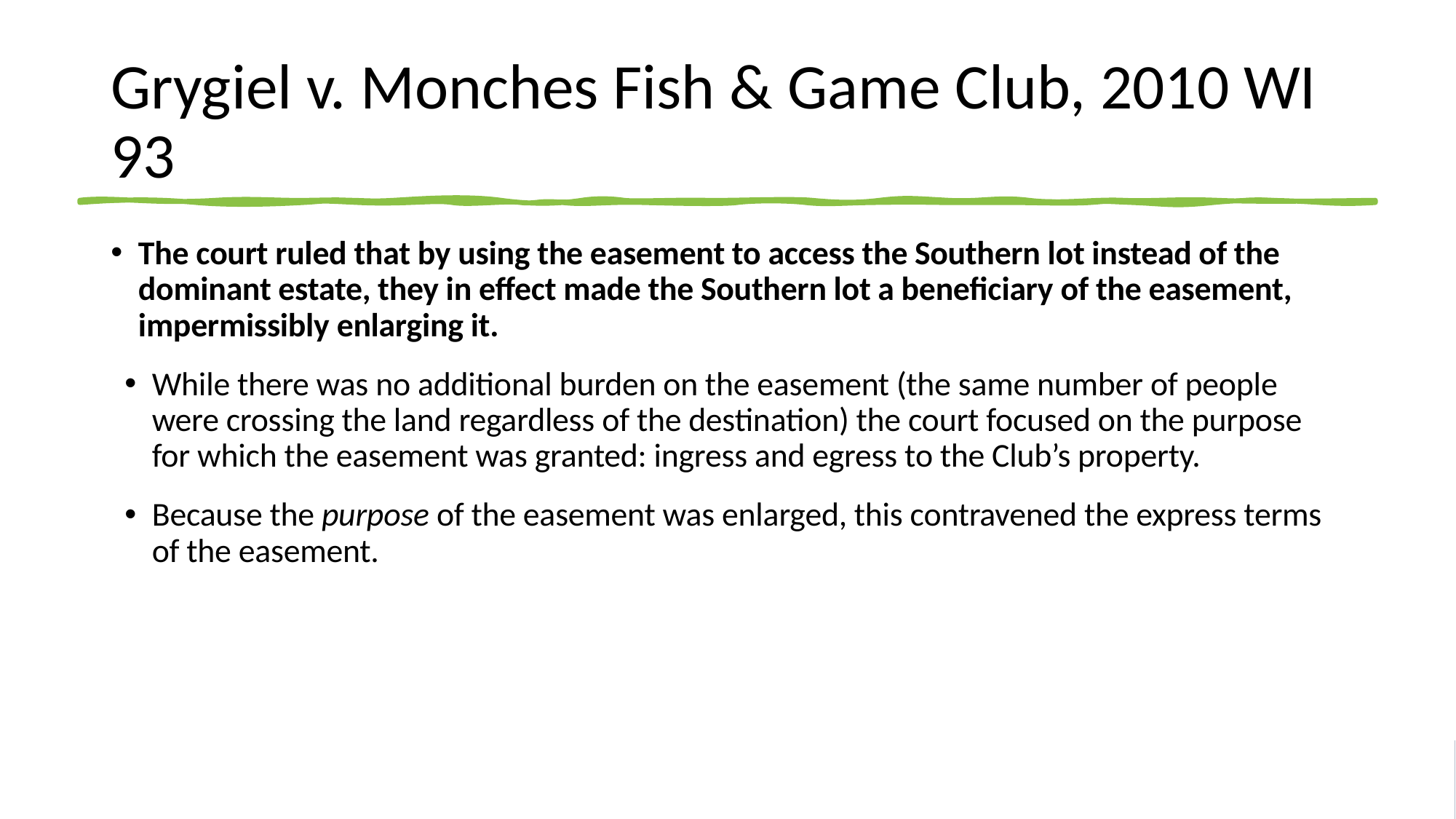

# Grygiel v. Monches Fish & Game Club, 2010 WI 93

The court ruled that by using the easement to access the Southern lot instead of the dominant estate, they in effect made the Southern lot a beneficiary of the easement, impermissibly enlarging it.
While there was no additional burden on the easement (the same number of people were crossing the land regardless of the destination) the court focused on the purpose for which the easement was granted: ingress and egress to the Club’s property.
Because the purpose of the easement was enlarged, this contravened the express terms of the easement.
© 2023 Fredrikson & Byron, P.A.